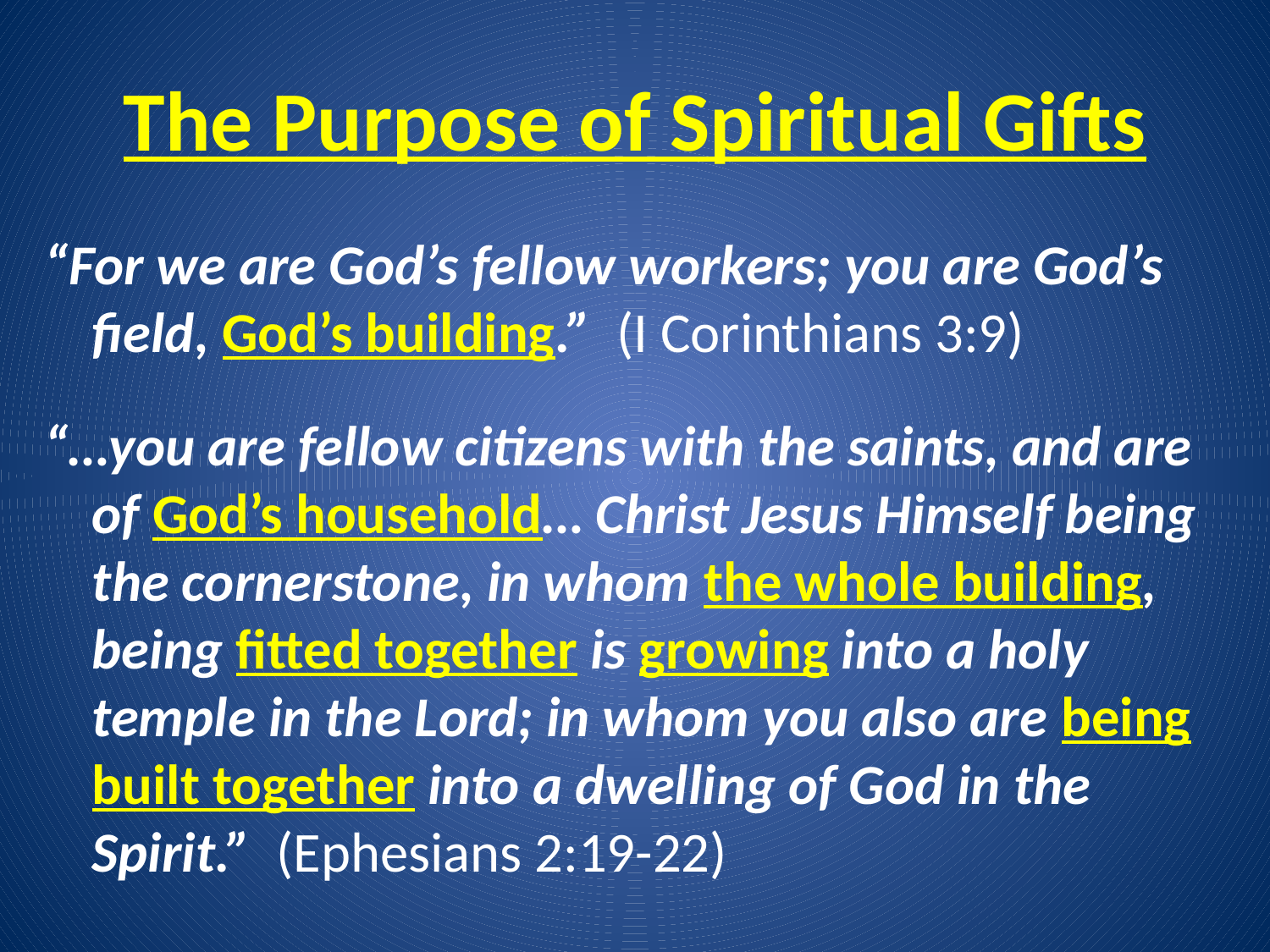

# The Purpose of Spiritual Gifts
“For we are God’s fellow workers; you are God’s field, God’s building.”  (I Corinthians 3:9)

“…you are fellow citizens with the saints, and are of God’s household… Christ Jesus Himself being the cornerstone, in whom the whole building, being fitted together is growing into a holy temple in the Lord; in whom you also are being built together into a dwelling of God in the Spirit.”  (Ephesians 2:19-22)